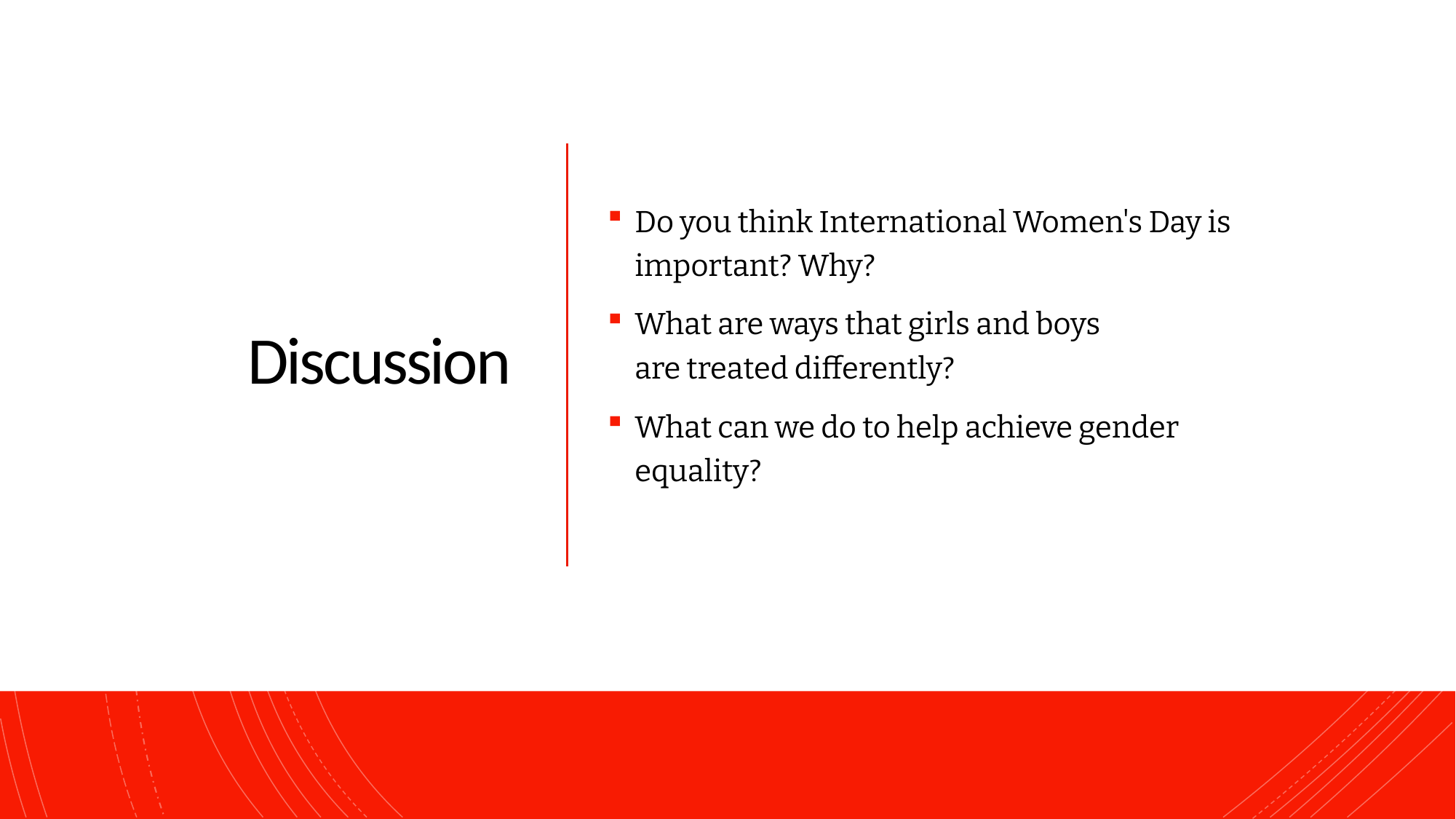

# Discussion
Do you think International Women's Day is important? Why?
What are ways that girls and boys are treated differently?
What can we do to help achieve gender equality?